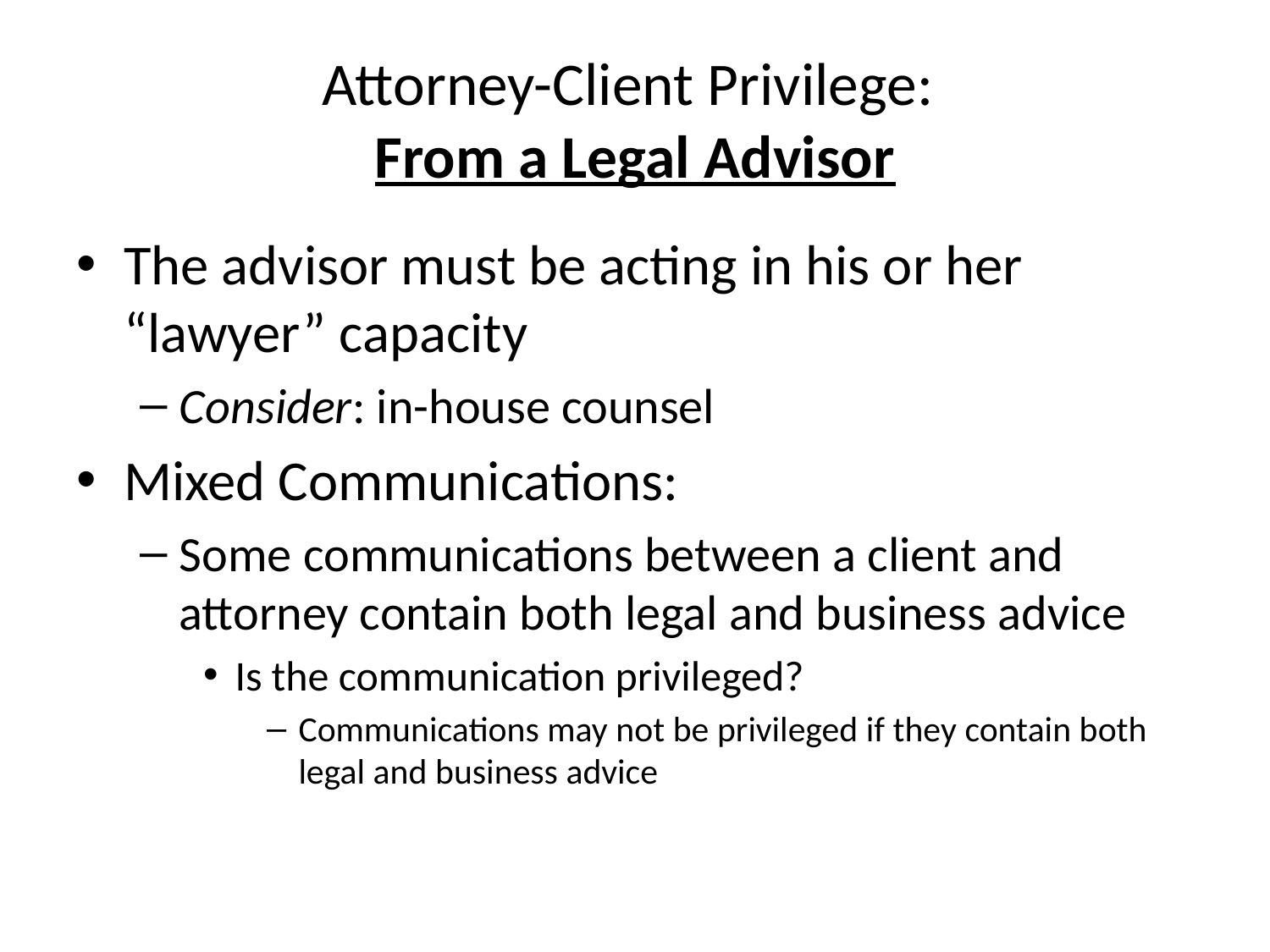

# Attorney-Client Privilege: From a Legal Advisor
The advisor must be acting in his or her “lawyer” capacity
Consider: in-house counsel
Mixed Communications:
Some communications between a client and attorney contain both legal and business advice
Is the communication privileged?
Communications may not be privileged if they contain both legal and business advice